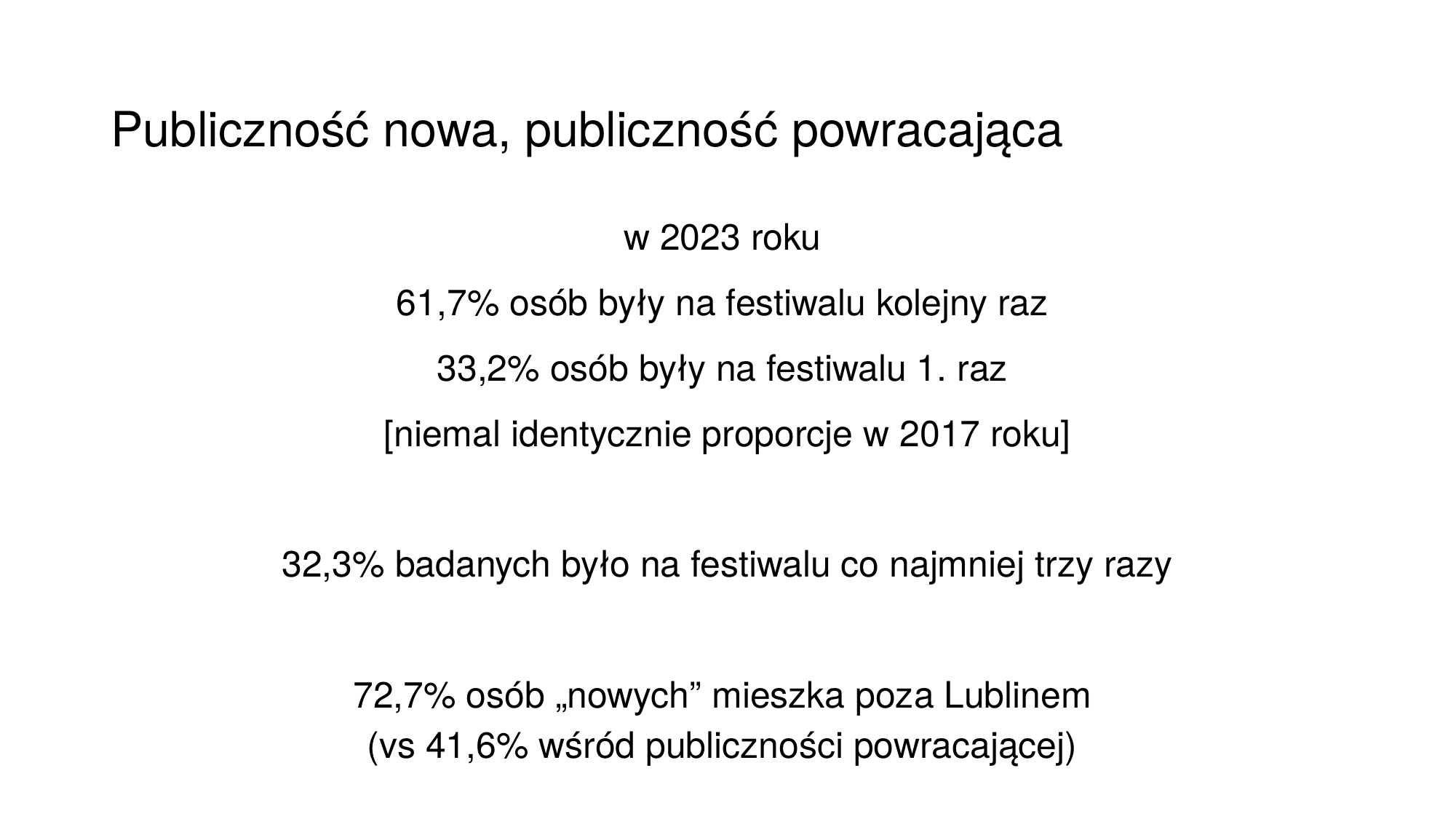

# Publiczność nowa, publiczność powracająca
w 2023 roku
61,7% osób były na festiwalu kolejny raz
33,2% osób były na festiwalu 1. raz
[niemal identycznie proporcje w 2017 roku]

32,3% badanych było na festiwalu co najmniej trzy razy

72,7% osób „nowych” mieszka poza Lublinem
(vs 41,6% wśród publiczności powracającej)